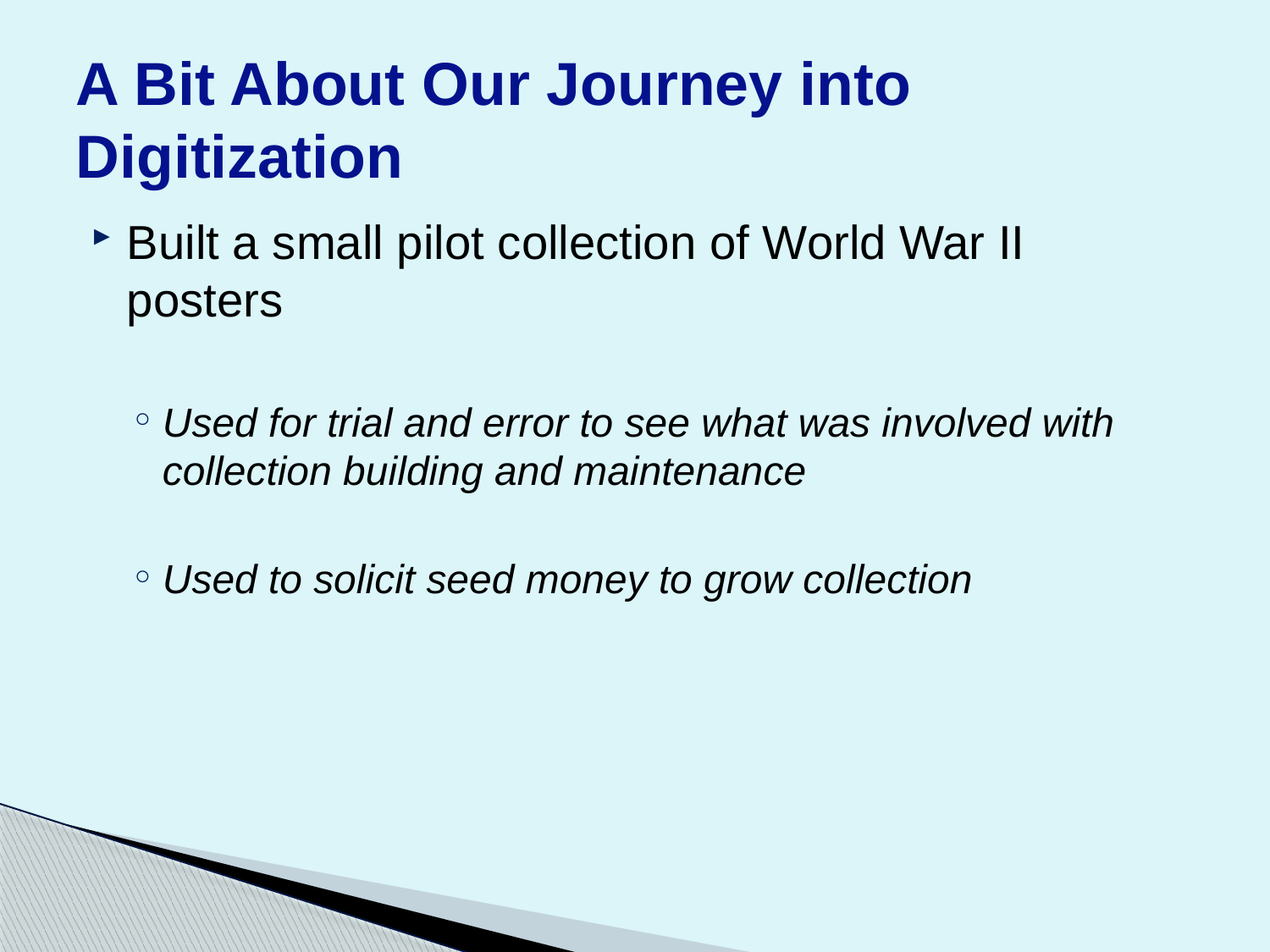

# A Bit About Our Journey into Digitization
Built a small pilot collection of World War II posters

Used for trial and error to see what was involved with collection building and maintenance

Used to solicit seed money to grow collection